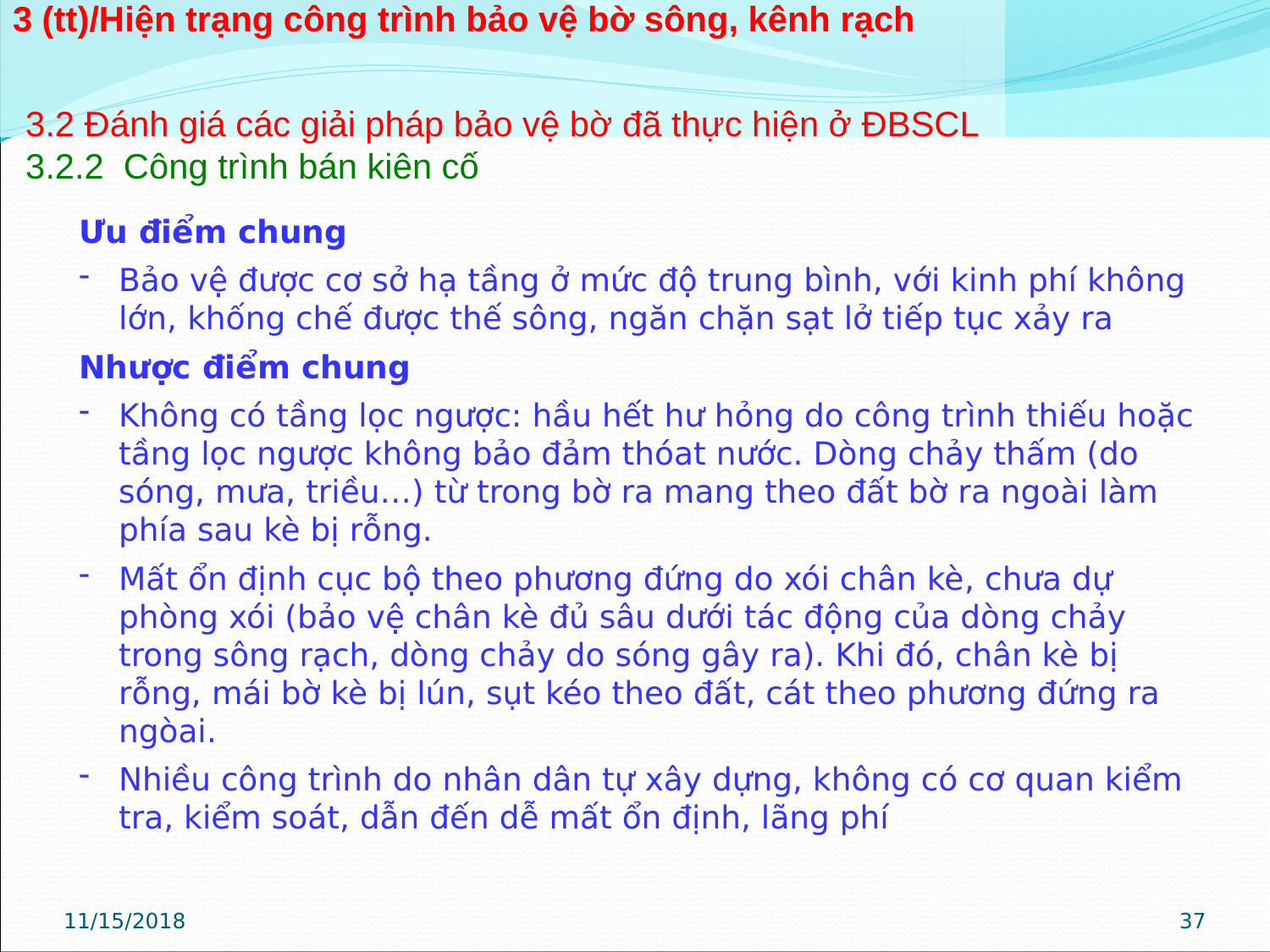

| 3 (tt)/Hiện trạng công trình bảo vệ bờ sông, kênh rạch |  |  |
| --- | --- | --- |
|  |  |  |
3.2 Đánh giá các giải pháp bảo vệ bờ đã thực hiện ở ĐBSCL
3.2.2  Công trình bán kiên cố
Ưu điểm chung
Bảo vệ được cơ sở hạ tầng ở mức độ trung bình, với kinh phí không lớn, khống chế được thế sông, ngăn chặn sạt lở tiếp tục xảy ra
Nhược điểm chung
Không có tầng lọc ngược: hầu hết hư hỏng do công trình thiếu hoặc tầng lọc ngược không bảo đảm thóat nước. Dòng chảy thấm (do sóng, mưa, triều…) từ trong bờ ra mang theo đất bờ ra ngoài làm phía sau kè bị rỗng.
Mất ổn định cục bộ theo phương đứng do xói chân kè, chưa dự phòng xói (bảo vệ chân kè đủ sâu dưới tác động của dòng chảy trong sông rạch, dòng chảy do sóng gây ra). Khi đó, chân kè bị rỗng, mái bờ kè bị lún, sụt kéo theo đất, cát theo phương đứng ra ngòai.
Nhiều công trình do nhân dân tự xây dựng, không có cơ quan kiểm tra, kiểm soát, dẫn đến dễ mất ổn định, lãng phí

11/15/2018
37